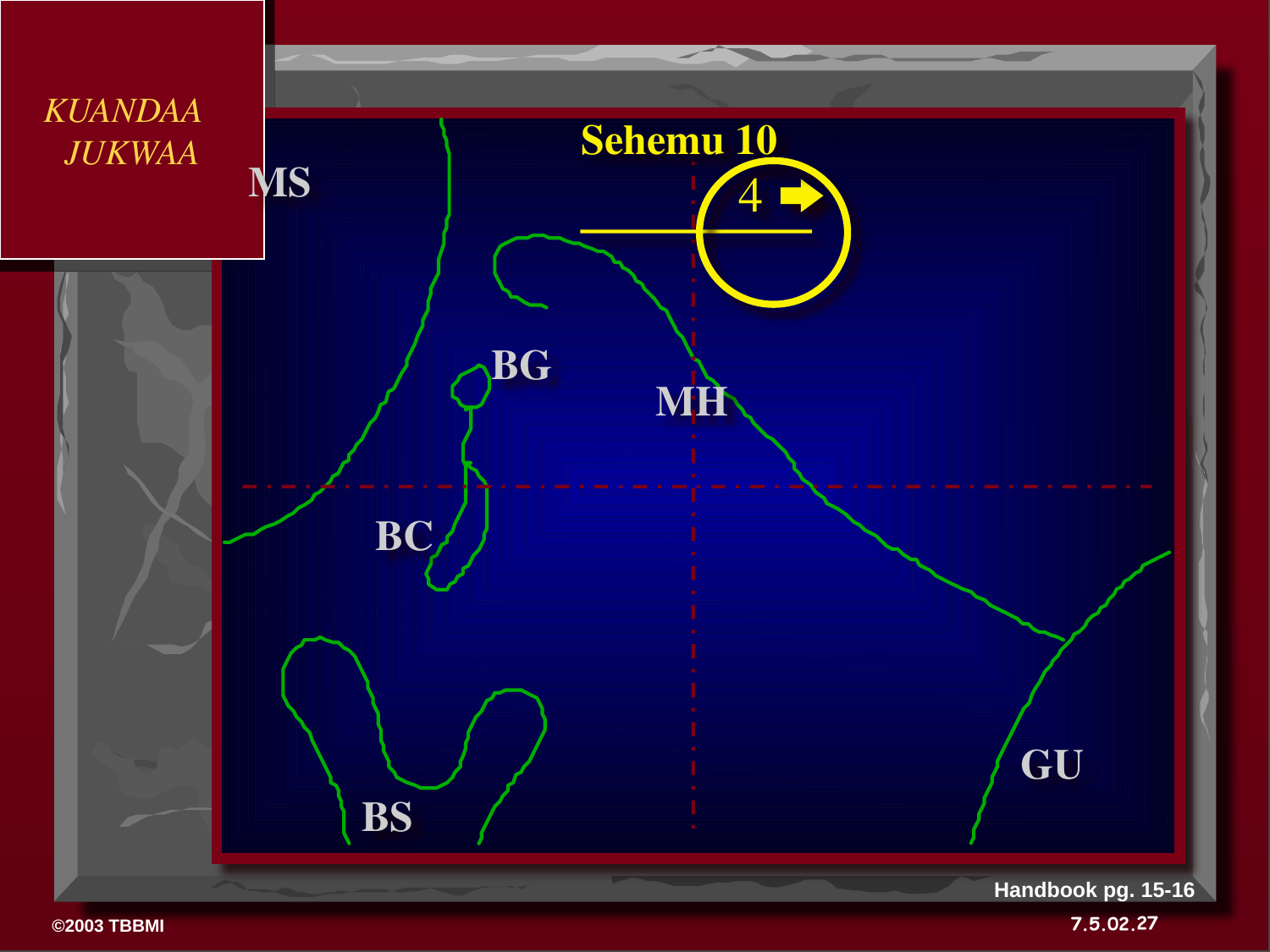

KUANDAA
JUKWAA

Sehemu 10

MS
4

BG

MH

BC

GU
BS

Handbook pg. 15-16
27